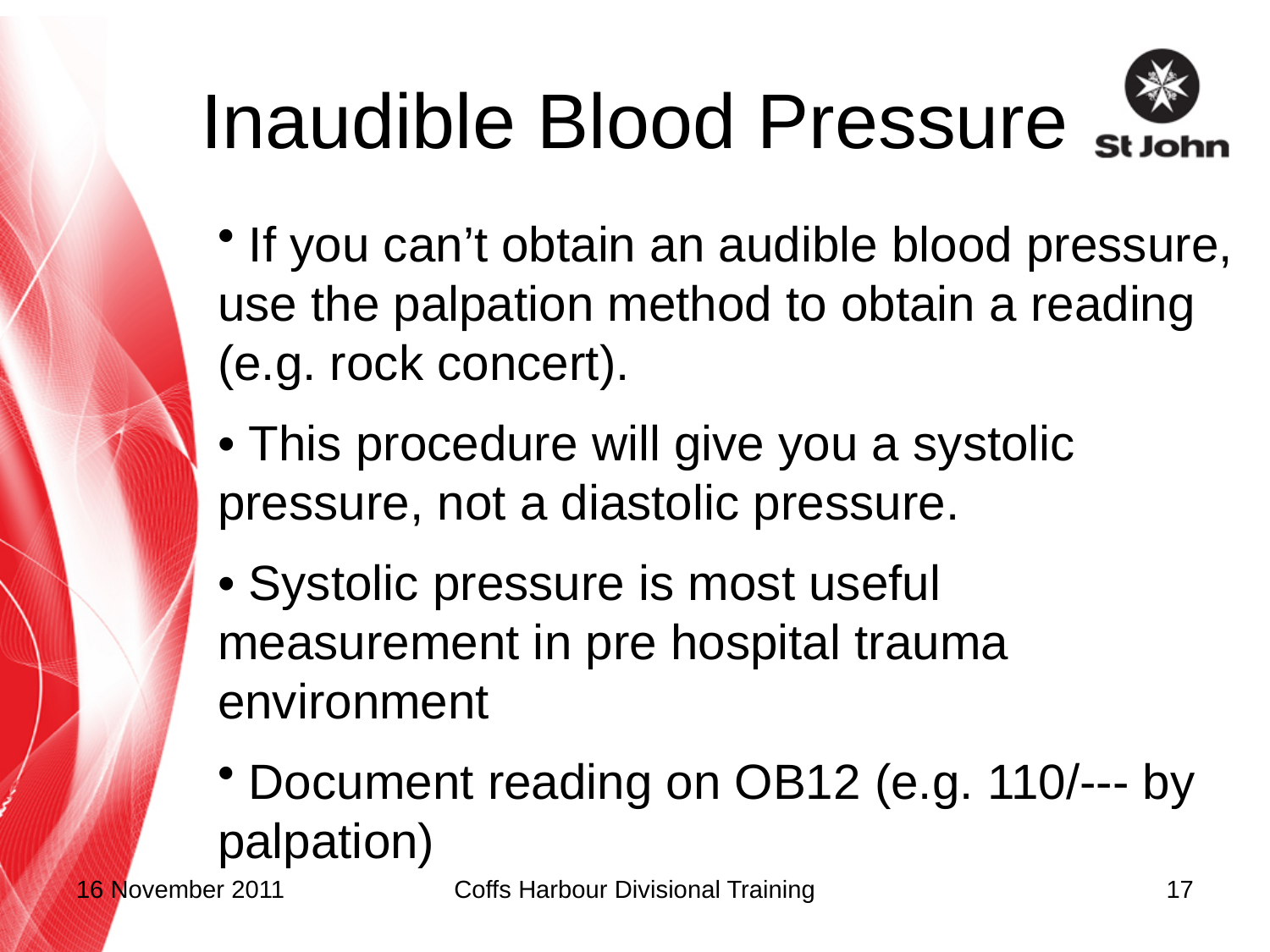

# Inaudible Blood Pressure
 If you can’t obtain an audible blood pressure, use the palpation method to obtain a reading (e.g. rock concert).
• This procedure will give you a systolic pressure, not a diastolic pressure.
• Systolic pressure is most useful measurement in pre hospital trauma environment
 Document reading on OB12 (e.g. 110/--- by palpation)

16 November 2011
Coffs Harbour Divisional Training
17